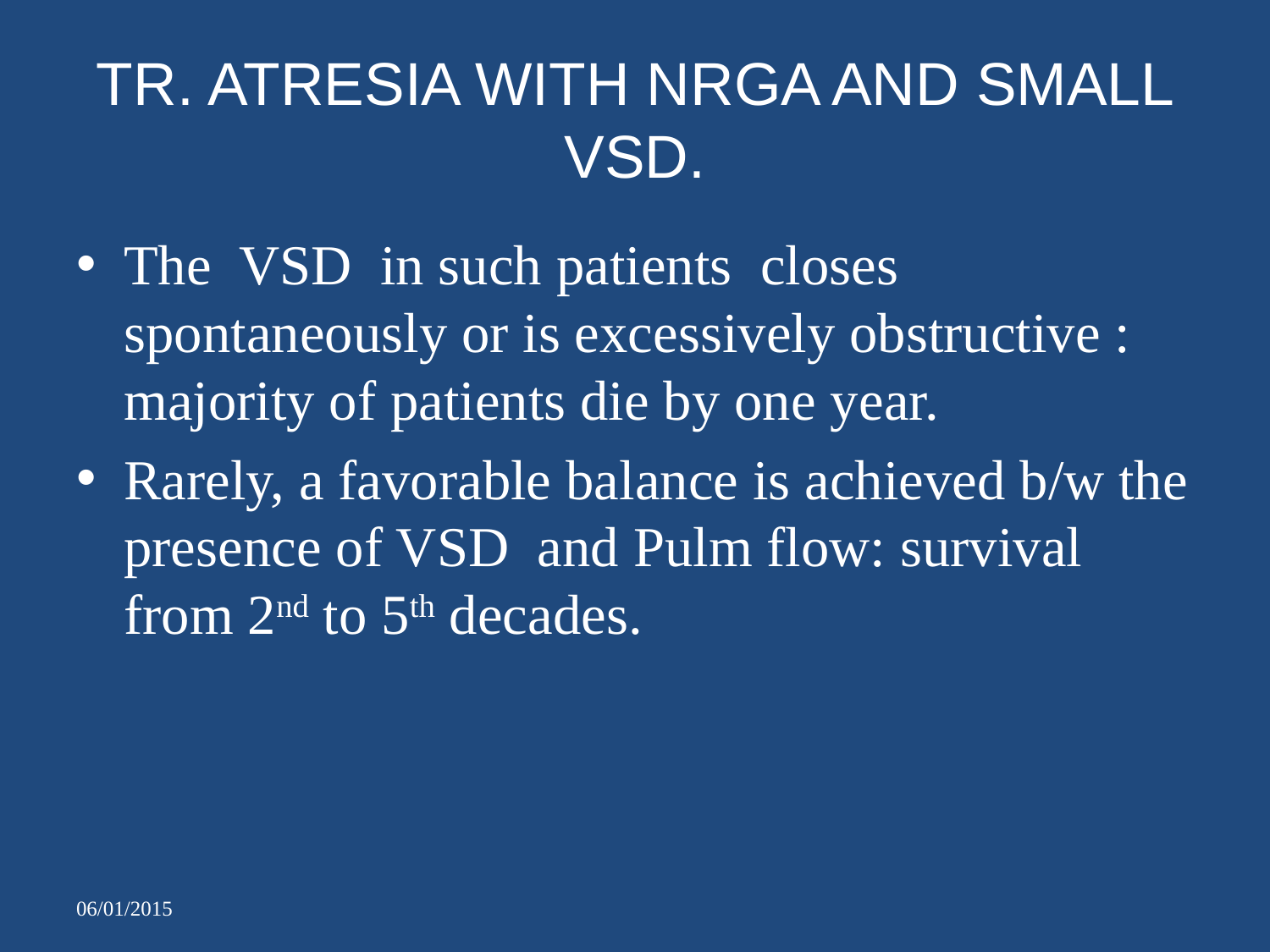

# TR. ATRESIA WITH NRGA AND SMALL VSD.
The  VSD  in such patients  closes spontaneously or is excessively obstructive : majority of patients die by one year.
Rarely, a favorable balance is achieved b/w the presence of VSD  and Pulm flow: survival from 2nd to 5th decades.
06/01/2015